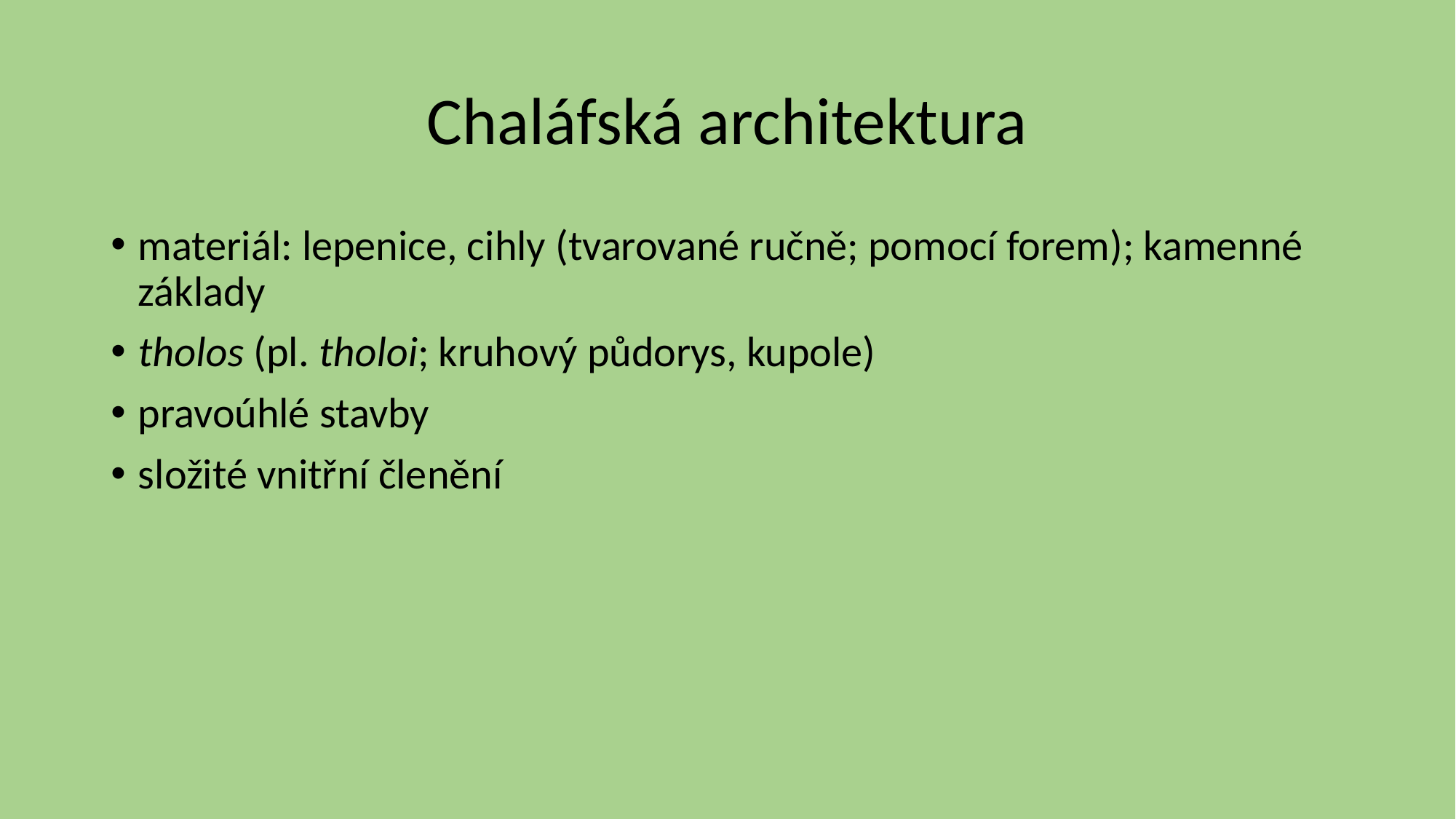

# Chaláfská architektura
materiál: lepenice, cihly (tvarované ručně; pomocí forem); kamenné základy
tholos (pl. tholoi; kruhový půdorys, kupole)
pravoúhlé stavby
složité vnitřní členění